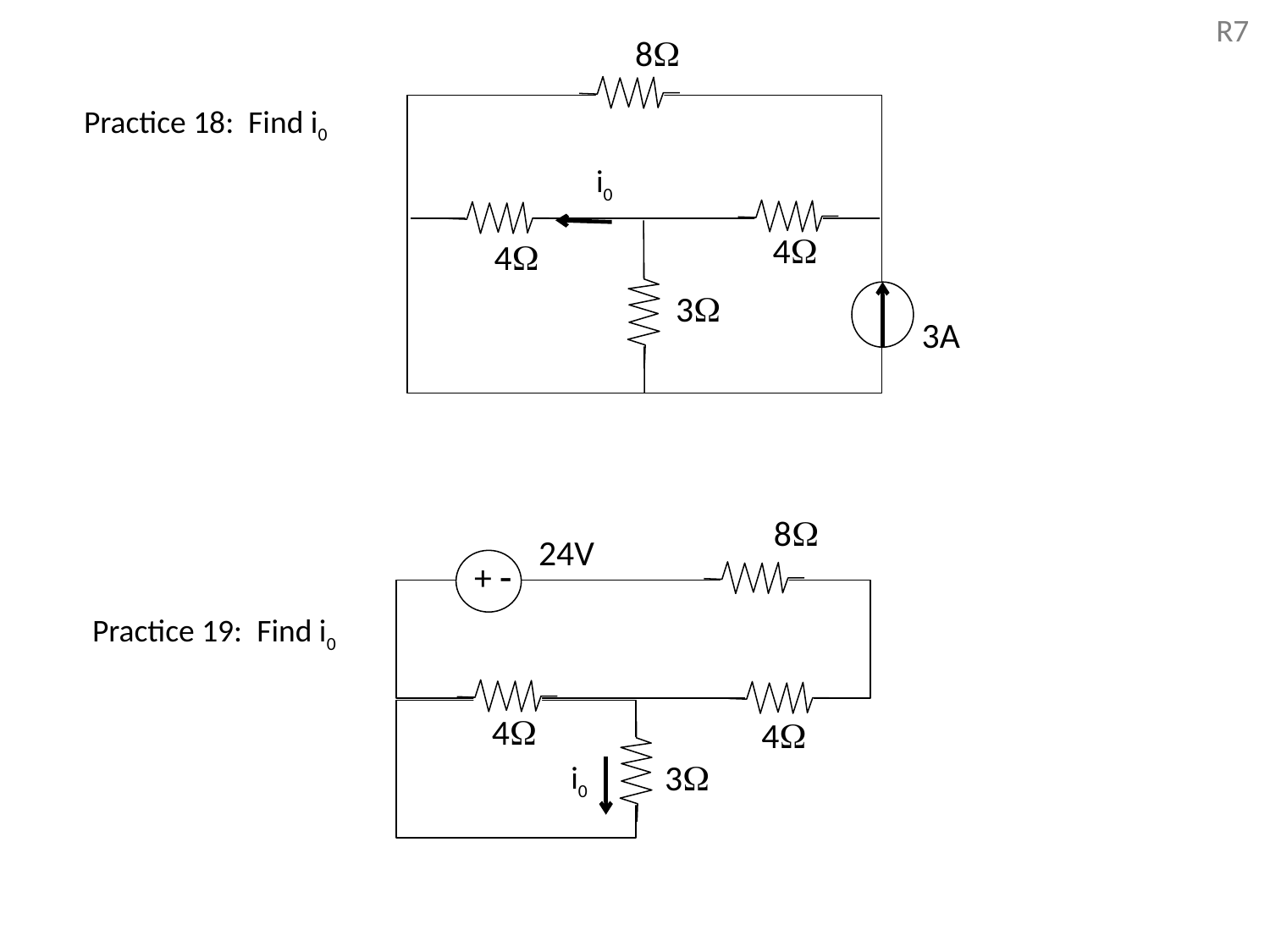

R7
8Ω

Practice 18:  Find i0
 i0

4Ω
4Ω
3Ω

3A
8Ω
24V
+ −

Practice 19:  Find i0

4Ω
4Ω
3Ω
 i0